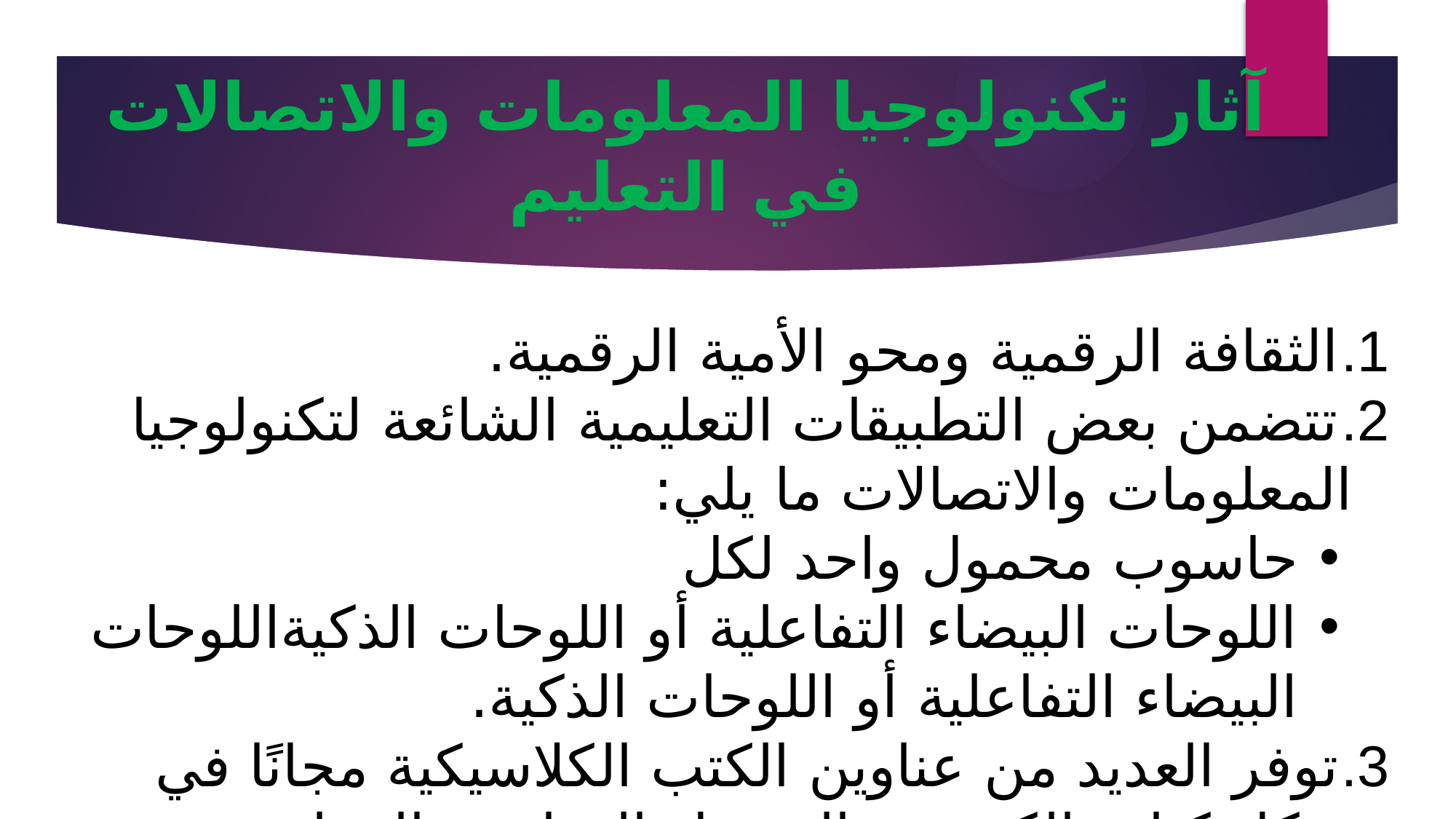

# آثار تكنولوجيا المعلومات والاتصالات في التعليم
الثقافة الرقمية ومحو الأمية الرقمية.
تتضمن بعض التطبيقات التعليمية الشائعة لتكنولوجيا المعلومات والاتصالات ما يلي:
حاسوب محمول واحد لكل
اللوحات البيضاء التفاعلية أو اللوحات الذكيةاللوحات البيضاء التفاعلية أو اللوحات الذكية.
توفر العديد من عناوين الكتب الكلاسيكية مجانًا في شكل كتاب إلكتروني الفصول الدراسية المقلوبة.